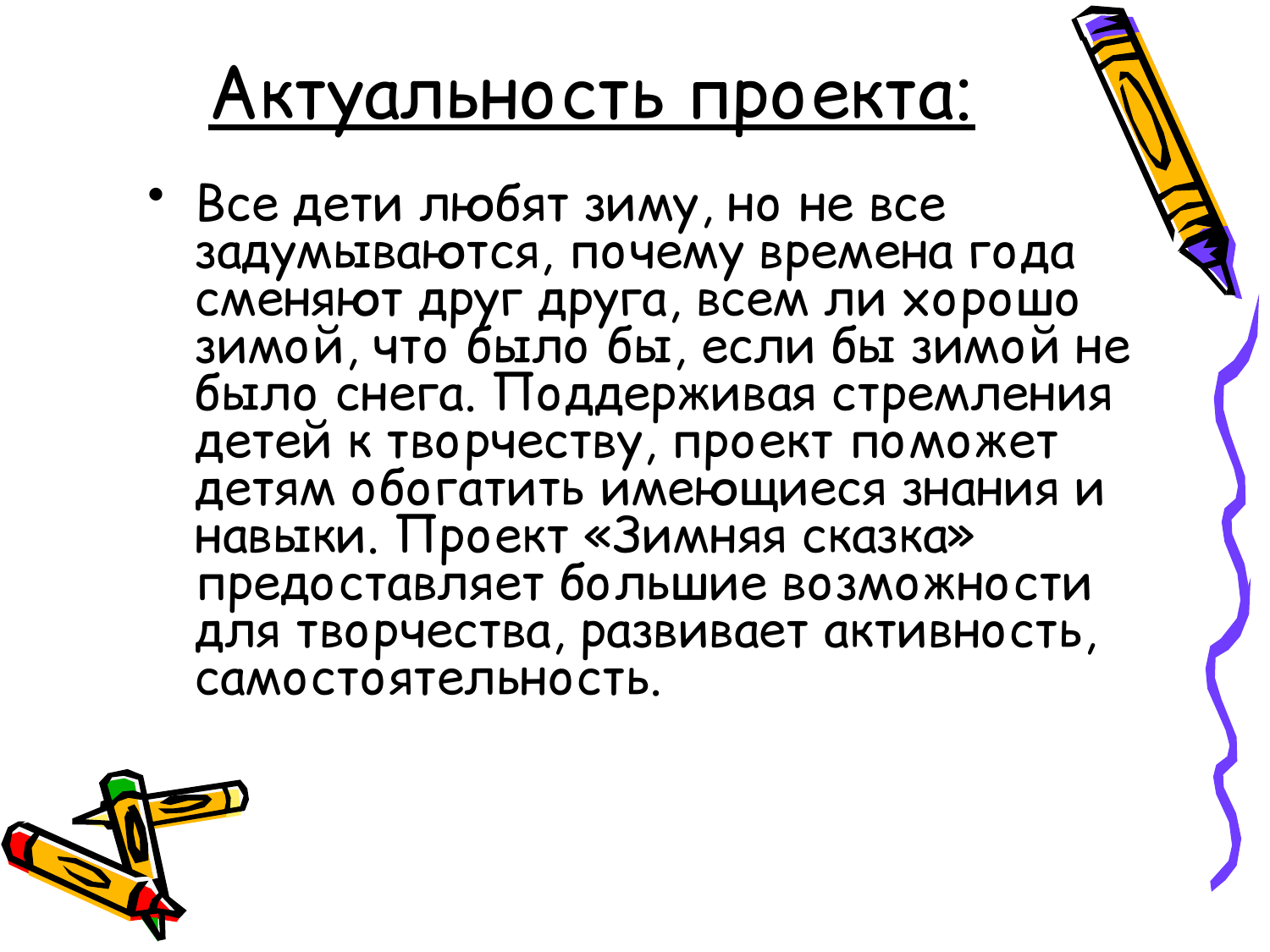

Актуальность проекта:
Все дети любят зиму, но не все задумываются, почему времена года сменяют друг друга, всем ли хорошо зимой, что было бы, если бы зимой не было снега. Поддерживая стремления детей к творчеству, проект поможет детям обогатить имеющиеся знания и навыки. Проект «Зимняя сказка» предоставляет большие возможности для творчества, развивает активность, самостоятельность.